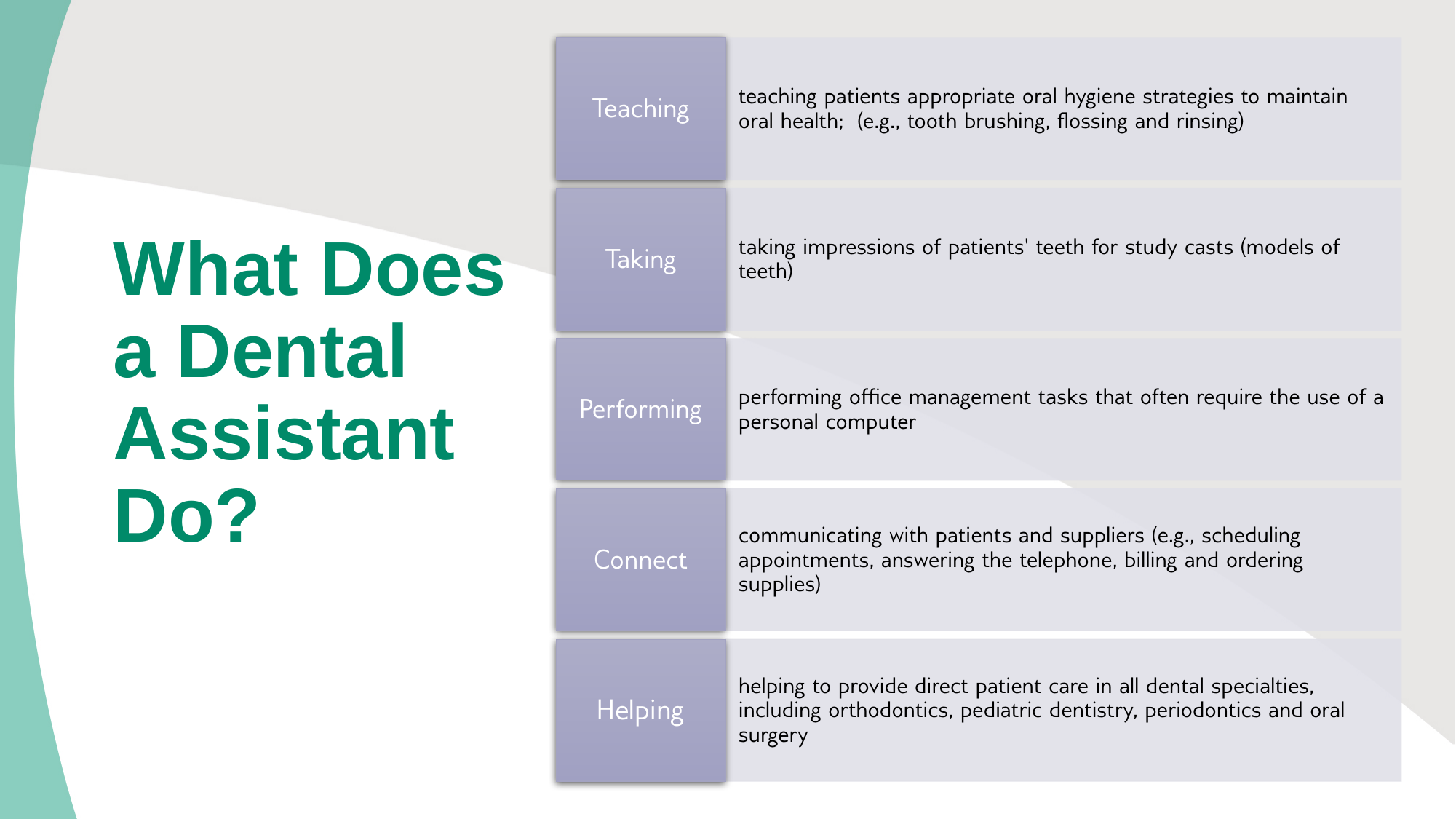

teaching patients appropriate oral hygiene strategies to maintain oral health;  (e.g., tooth brushing, flossing and rinsing)
Teaching
taking impressions of patients' teeth for study casts (models of teeth)
Taking
performing office management tasks that often require the use of a personal computer
Performing
communicating with patients and suppliers (e.g., scheduling appointments, answering the telephone, billing and ordering supplies)
Connect
helping to provide direct patient care in all dental specialties, including orthodontics, pediatric dentistry, periodontics and oral surgery
Helping
What Does a Dental Assistant Do?